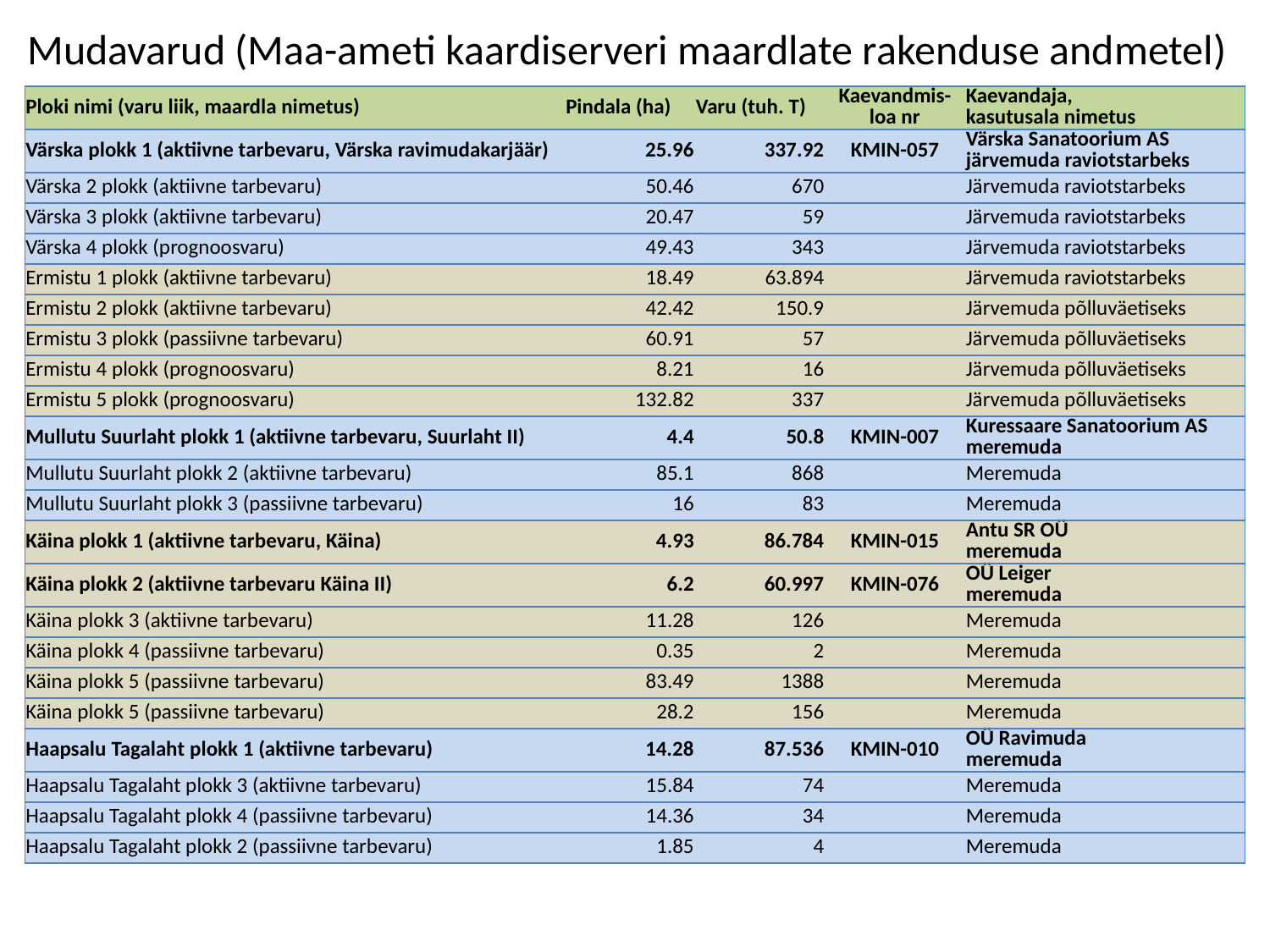

Mudavarud (Maa-ameti kaardiserveri maardlate rakenduse andmetel)
| Ploki nimi (varu liik, maardla nimetus) | Pindala (ha) | Varu (tuh. T) | Kaevandmis- loa nr | Kaevandaja, kasutusala nimetus |
| --- | --- | --- | --- | --- |
| Värska plokk 1 (aktiivne tarbevaru, Värska ravimudakarjäär) | 25.96 | 337.92 | KMIN-057 | Värska Sanatoorium AS järvemuda raviotstarbeks |
| Värska 2 plokk (aktiivne tarbevaru) | 50.46 | 670 |  | Järvemuda raviotstarbeks |
| Värska 3 plokk (aktiivne tarbevaru) | 20.47 | 59 |  | Järvemuda raviotstarbeks |
| Värska 4 plokk (prognoosvaru) | 49.43 | 343 |  | Järvemuda raviotstarbeks |
| Ermistu 1 plokk (aktiivne tarbevaru) | 18.49 | 63.894 |  | Järvemuda raviotstarbeks |
| Ermistu 2 plokk (aktiivne tarbevaru) | 42.42 | 150.9 |  | Järvemuda põlluväetiseks |
| Ermistu 3 plokk (passiivne tarbevaru) | 60.91 | 57 |  | Järvemuda põlluväetiseks |
| Ermistu 4 plokk (prognoosvaru) | 8.21 | 16 |  | Järvemuda põlluväetiseks |
| Ermistu 5 plokk (prognoosvaru) | 132.82 | 337 |  | Järvemuda põlluväetiseks |
| Mullutu Suurlaht plokk 1 (aktiivne tarbevaru, Suurlaht II) | 4.4 | 50.8 | KMIN-007 | Kuressaare Sanatoorium AS meremuda |
| Mullutu Suurlaht plokk 2 (aktiivne tarbevaru) | 85.1 | 868 |  | Meremuda |
| Mullutu Suurlaht plokk 3 (passiivne tarbevaru) | 16 | 83 |  | Meremuda |
| Käina plokk 1 (aktiivne tarbevaru, Käina) | 4.93 | 86.784 | KMIN-015 | Antu SR OÜ meremuda |
| Käina plokk 2 (aktiivne tarbevaru Käina II) | 6.2 | 60.997 | KMIN-076 | OÜ Leiger meremuda |
| Käina plokk 3 (aktiivne tarbevaru) | 11.28 | 126 |  | Meremuda |
| Käina plokk 4 (passiivne tarbevaru) | 0.35 | 2 |  | Meremuda |
| Käina plokk 5 (passiivne tarbevaru) | 83.49 | 1388 |  | Meremuda |
| Käina plokk 5 (passiivne tarbevaru) | 28.2 | 156 |  | Meremuda |
| Haapsalu Tagalaht plokk 1 (aktiivne tarbevaru) | 14.28 | 87.536 | KMIN-010 | OÜ Ravimuda meremuda |
| Haapsalu Tagalaht plokk 3 (aktiivne tarbevaru) | 15.84 | 74 |  | Meremuda |
| Haapsalu Tagalaht plokk 4 (passiivne tarbevaru) | 14.36 | 34 |  | Meremuda |
| Haapsalu Tagalaht plokk 2 (passiivne tarbevaru) | 1.85 | 4 |  | Meremuda |